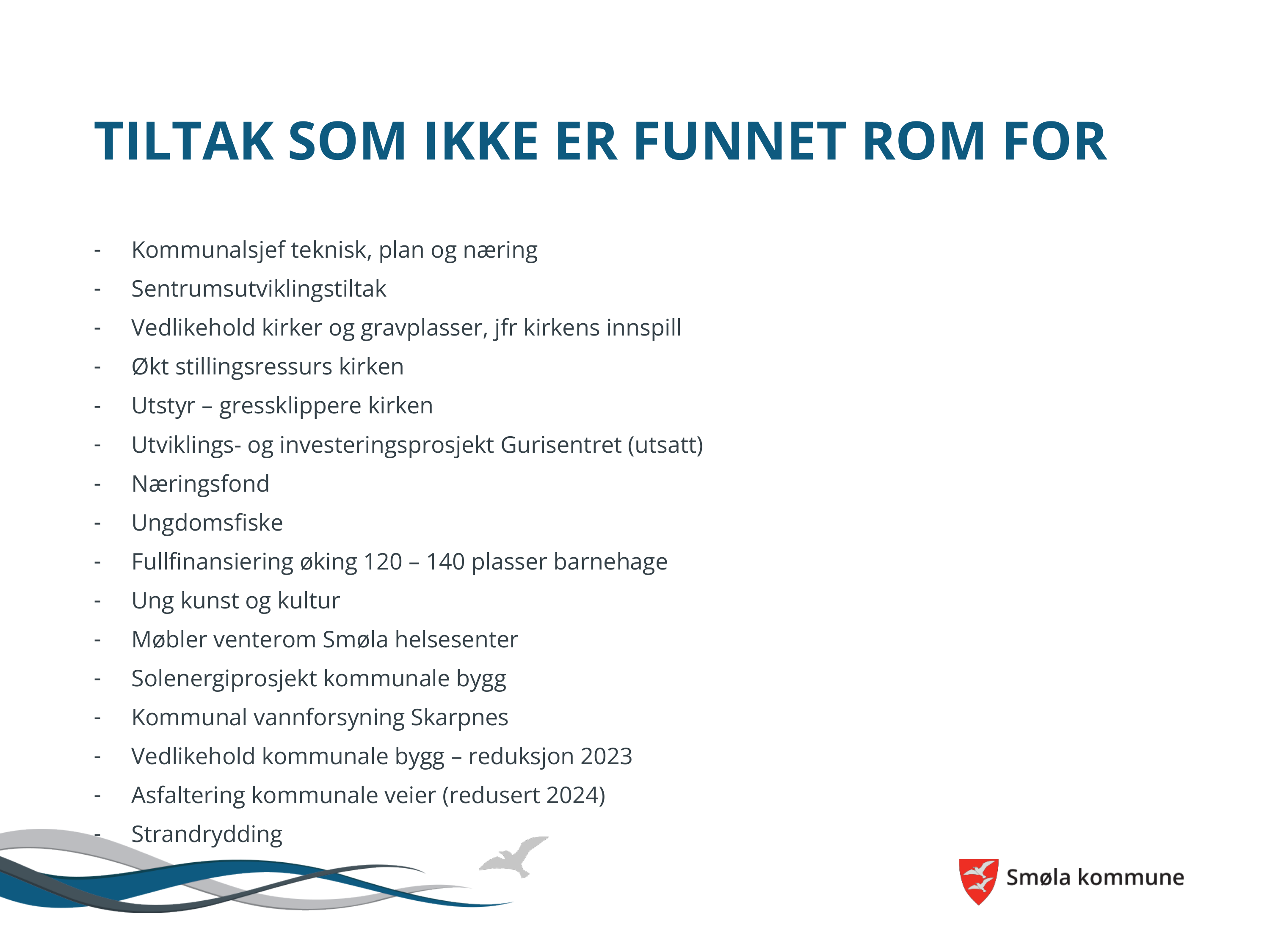

# Tiltak som ikke er funnet rom for

Kommunalsjef teknisk, plan og næring
Sentrumsutviklingstiltak
Vedlikehold kirker og gravplasser, jfr kirkens innspill
Økt stillingsressurs kirken
Utstyr – gressklippere kirken
Utviklings- og investeringsprosjekt Gurisentret (utsatt)
Næringsfond
Ungdomsfiske
Fullfinansiering øking 120 – 140 plasser barnehage
Ung kunst og kultur
Møbler venterom Smøla helsesenter
Solenergiprosjekt kommunale bygg
Kommunal vannforsyning Skarpnes
Vedlikehold kommunale bygg – reduksjon 2023
Asfaltering kommunale veier (redusert 2024)
Strandrydding